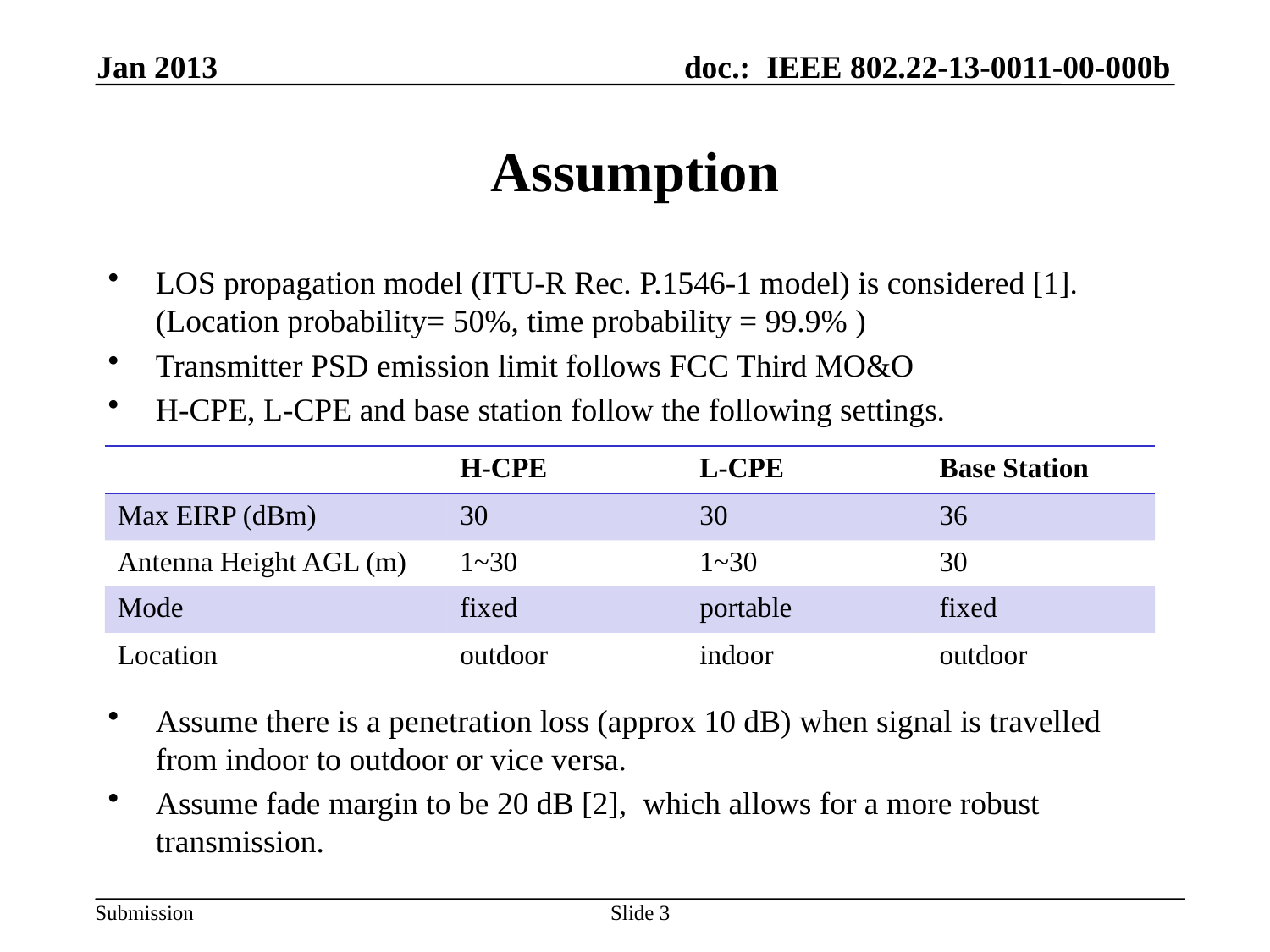

Jan 2013
# Assumption
LOS propagation model (ITU-R Rec. P.1546-1 model) is considered [1]. (Location probability= 50%, time probability = 99.9% )
Transmitter PSD emission limit follows FCC Third MO&O
H-CPE, L-CPE and base station follow the following settings.

Assume there is a penetration loss (approx 10 dB) when signal is travelled from indoor to outdoor or vice versa.
Assume fade margin to be 20 dB [2],  which allows for a more robust transmission.
|  | H-CPE | L-CPE | Base Station |
| --- | --- | --- | --- |
| Max EIRP (dBm) | 30 | 30 | 36 |
| Antenna Height AGL (m) | 1~30 | 1~30 | 30 |
| Mode | fixed | portable | fixed |
| Location | outdoor | indoor | outdoor |
Slide 3